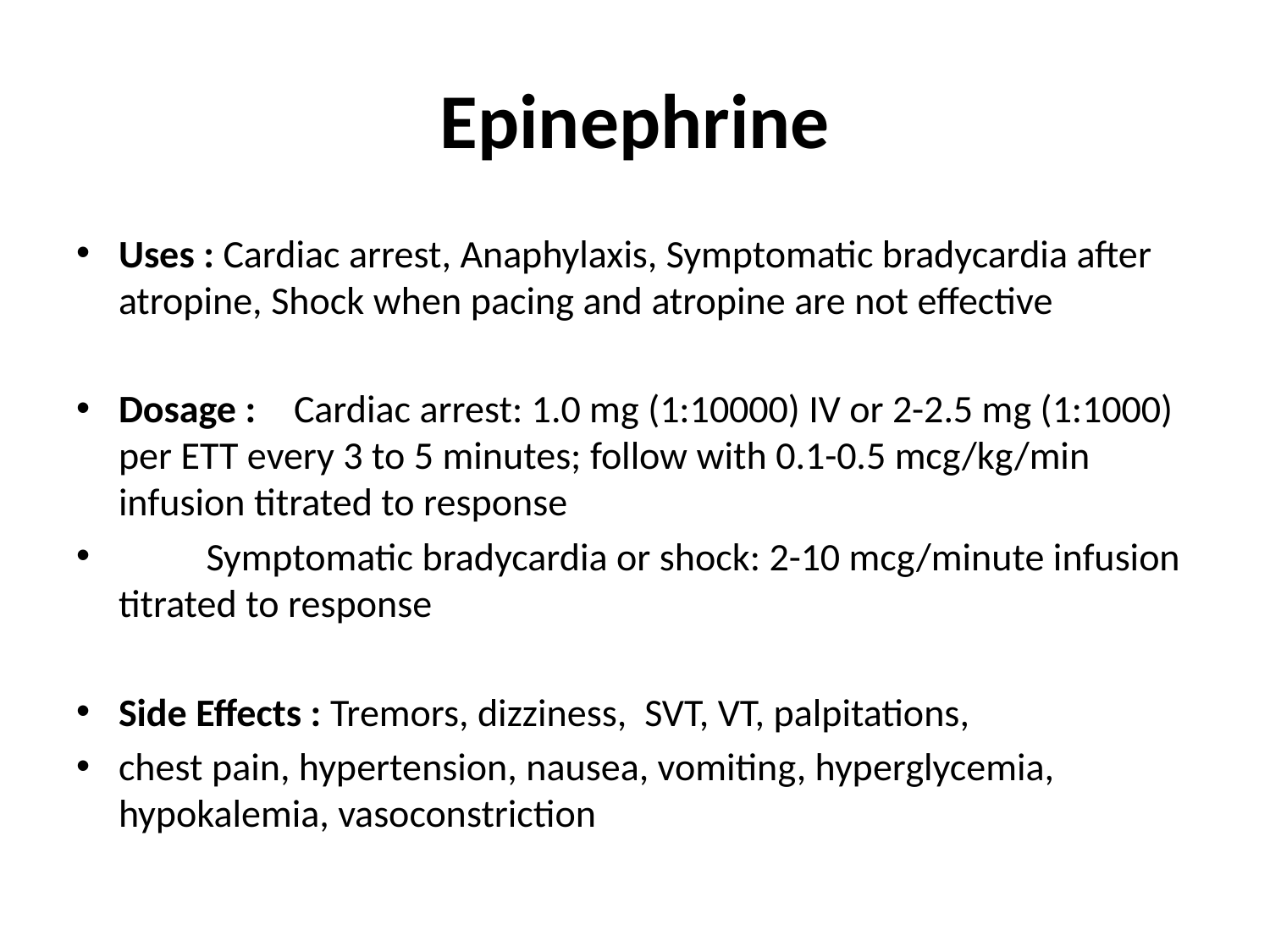

# Epinephrine
Uses : Cardiac arrest, Anaphylaxis, Symptomatic bradycardia after atropine, Shock when pacing and atropine are not effective

Dosage : 	Cardiac arrest: 1.0 mg (1:10000) IV or 2-2.5 mg (1:1000) per ETT every 3 to 5 minutes; follow with 0.1-0.5 mcg/kg/min infusion titrated to response
 		Symptomatic bradycardia or shock: 2-10 mcg/minute infusion titrated to response

Side Effects : Tremors, dizziness,  SVT, VT, palpitations,
chest pain, hypertension, nausea, vomiting, hyperglycemia, hypokalemia, vasoconstriction